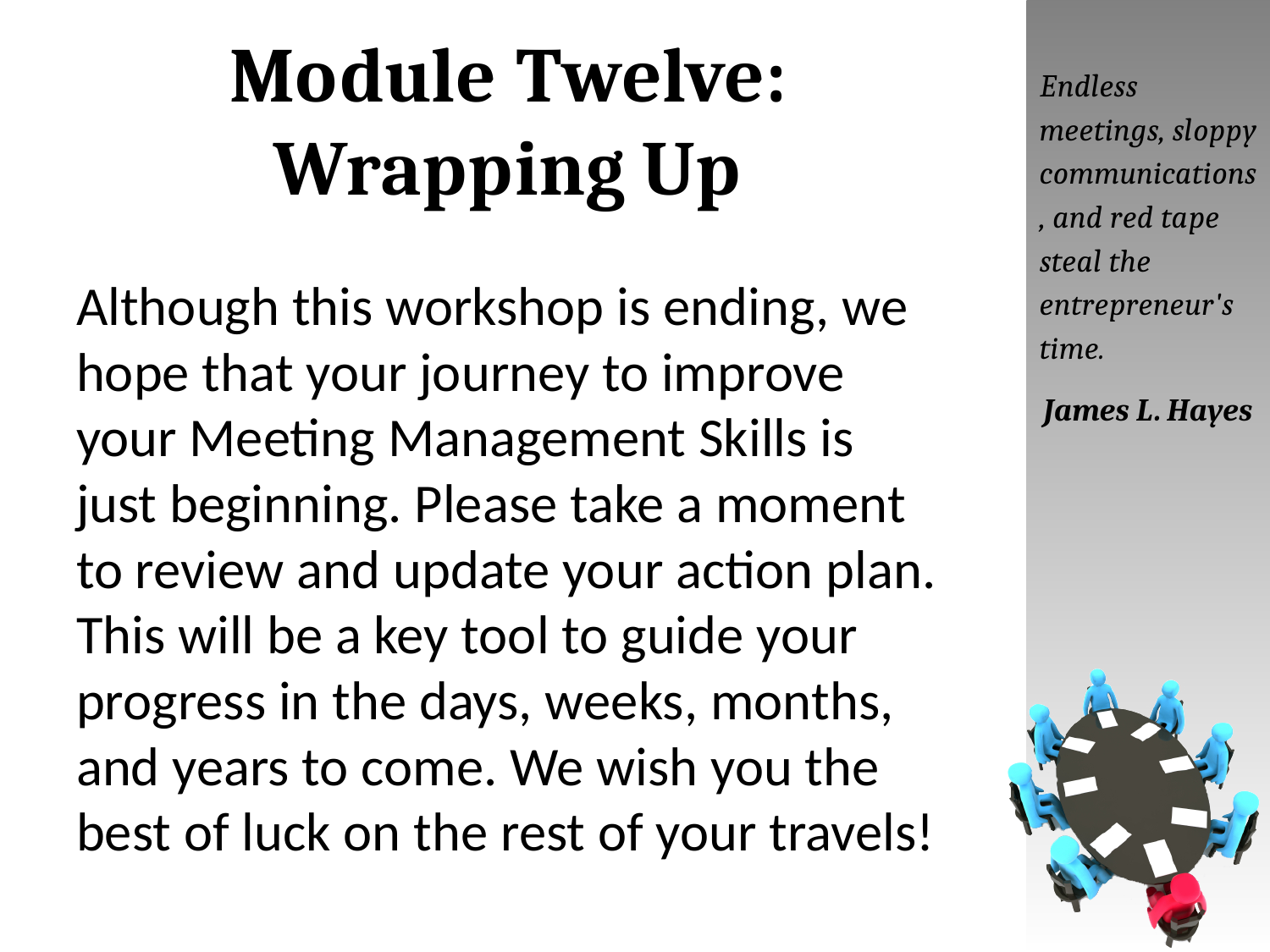

# Module Twelve: Wrapping Up
Endless meetings, sloppy communications, and red tape steal the entrepreneur's time.
James L. Hayes

Although this workshop is ending, we hope that your journey to improve your Meeting Management Skills is just beginning. Please take a moment to review and update your action plan. This will be a key tool to guide your progress in the days, weeks, months, and years to come. We wish you the best of luck on the rest of your travels!